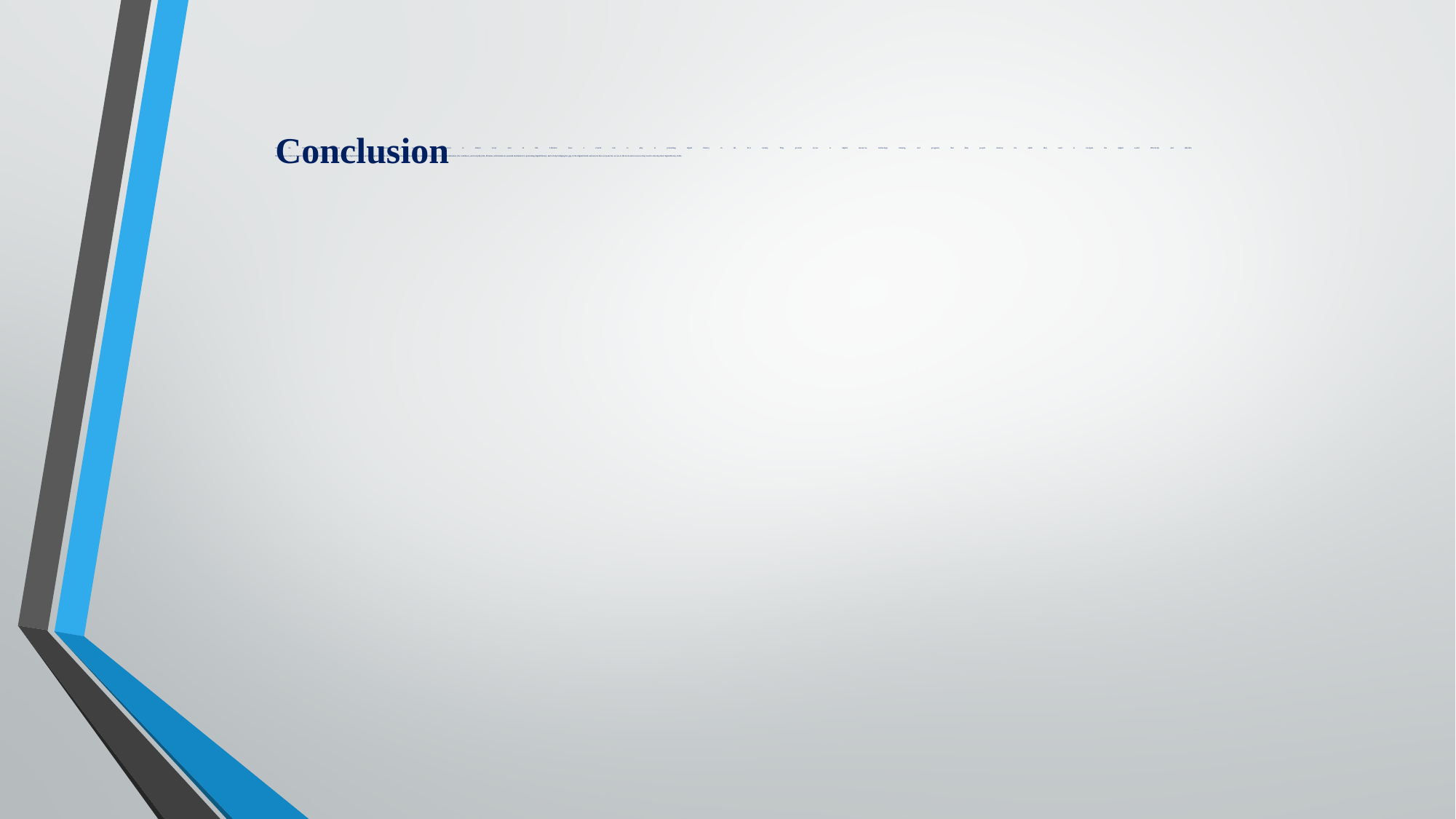

# In the 21st century, digital literacy has become a necessity for success in almost every area of life. Libraries have a crucial role to play in promoting digital literacy in the 21st century. They provide access to digital resources, technology training, and programs that help people develop the skills they need to navigate the digital world effectively and ethically. By serving as a hub for digital learning and exploration, libraries can help to bridge the digital divide and promote digital inclusion for all. As technology continues to play an increasingly important role in education, the workforce, and everyday life, libraries will remain an essential institution for promoting digital literacy and to help bridging the gap of the digital divide and ensure that everyone has access to the tools and resources they need to develop their digital literacy skills.
Conclusion